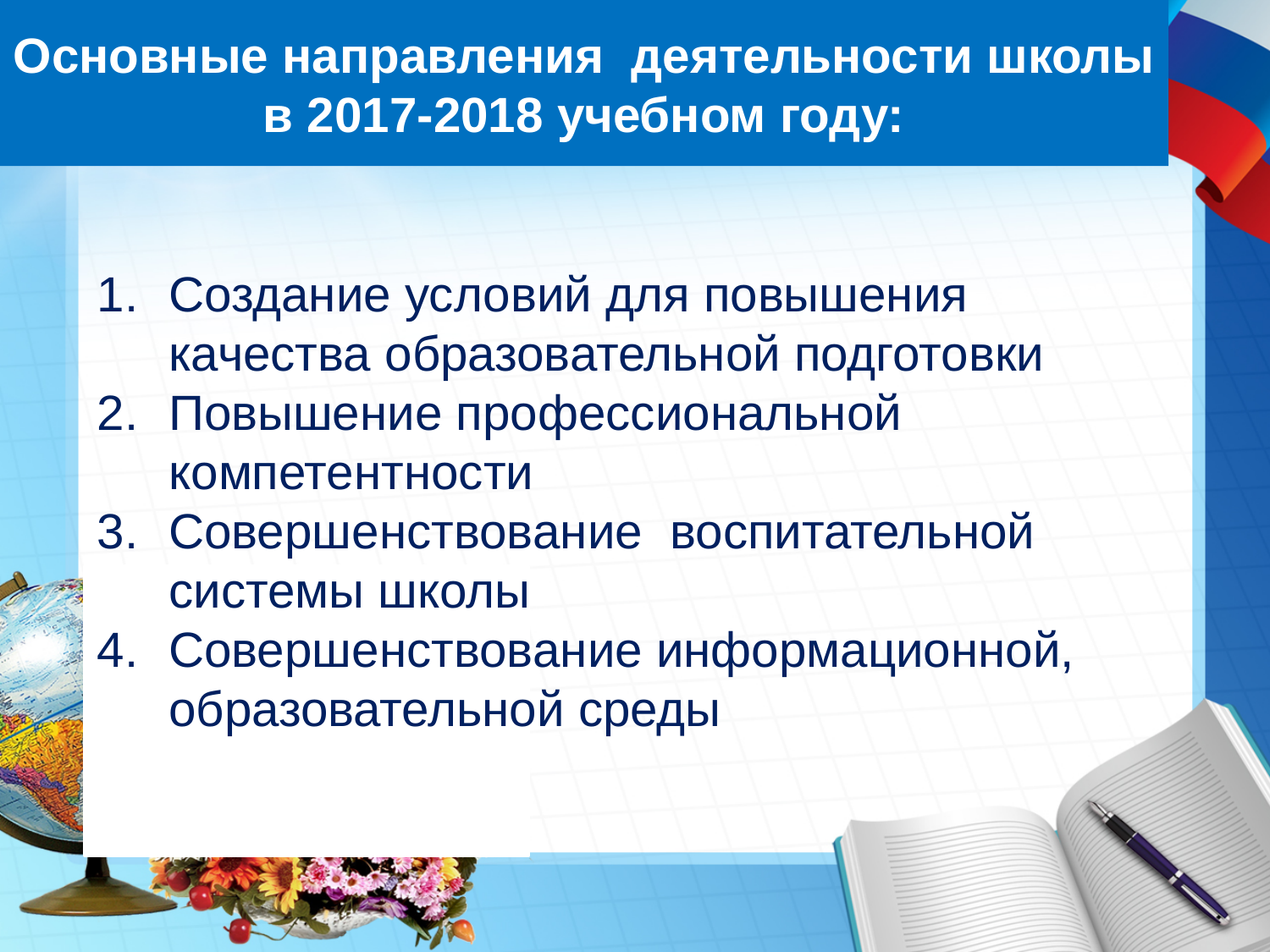

Основные направления  деятельности школы в 2017-2018 учебном году:
Создание условий для повышения качества образовательной подготовки
Повышение профессиональной компетентности
Совершенствование  воспитательной системы школы
Совершенствование информационной, образовательной среды